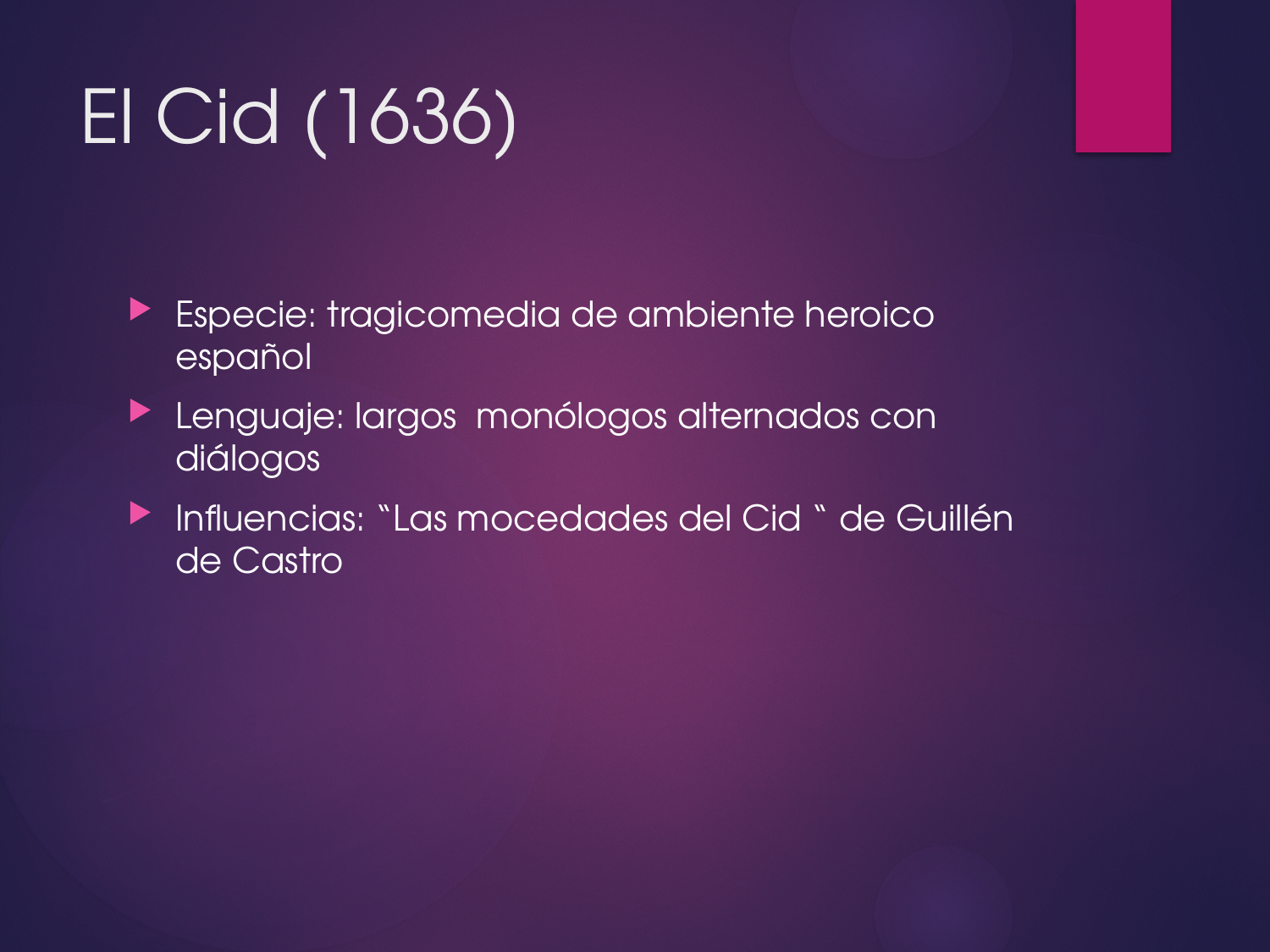

# El Cid (1636)
Especie: tragicomedia de ambiente heroico español
Lenguaje: largos  monólogos alternados con diálogos
Influencias: “Las mocedades del Cid “ de Guillén de Castro